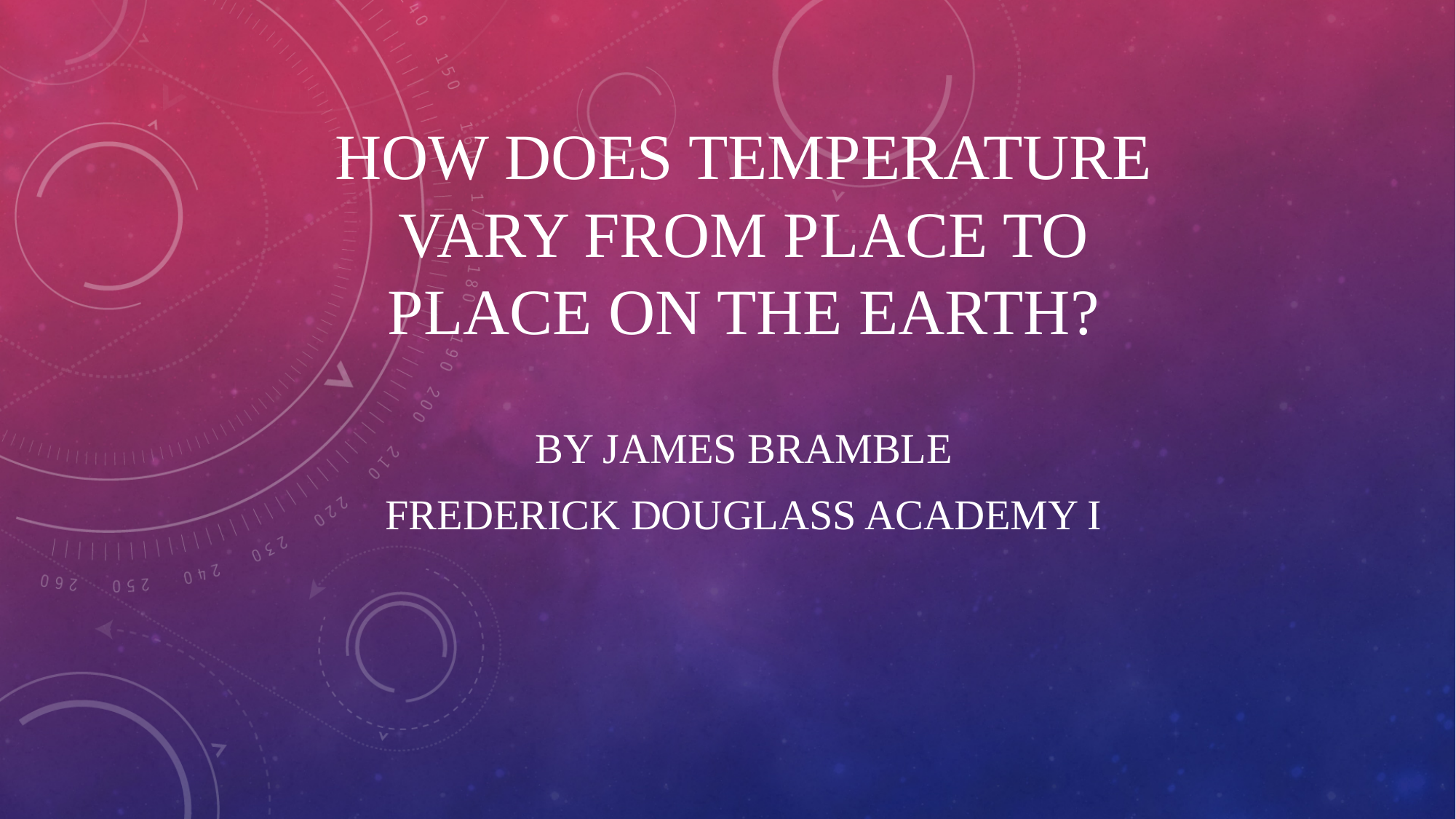

# HOW DOES TEMPERATURE VARY FROM PLACE TO PLACE ON THE EARTH?
By james Bramble
Frederick Douglass academy i